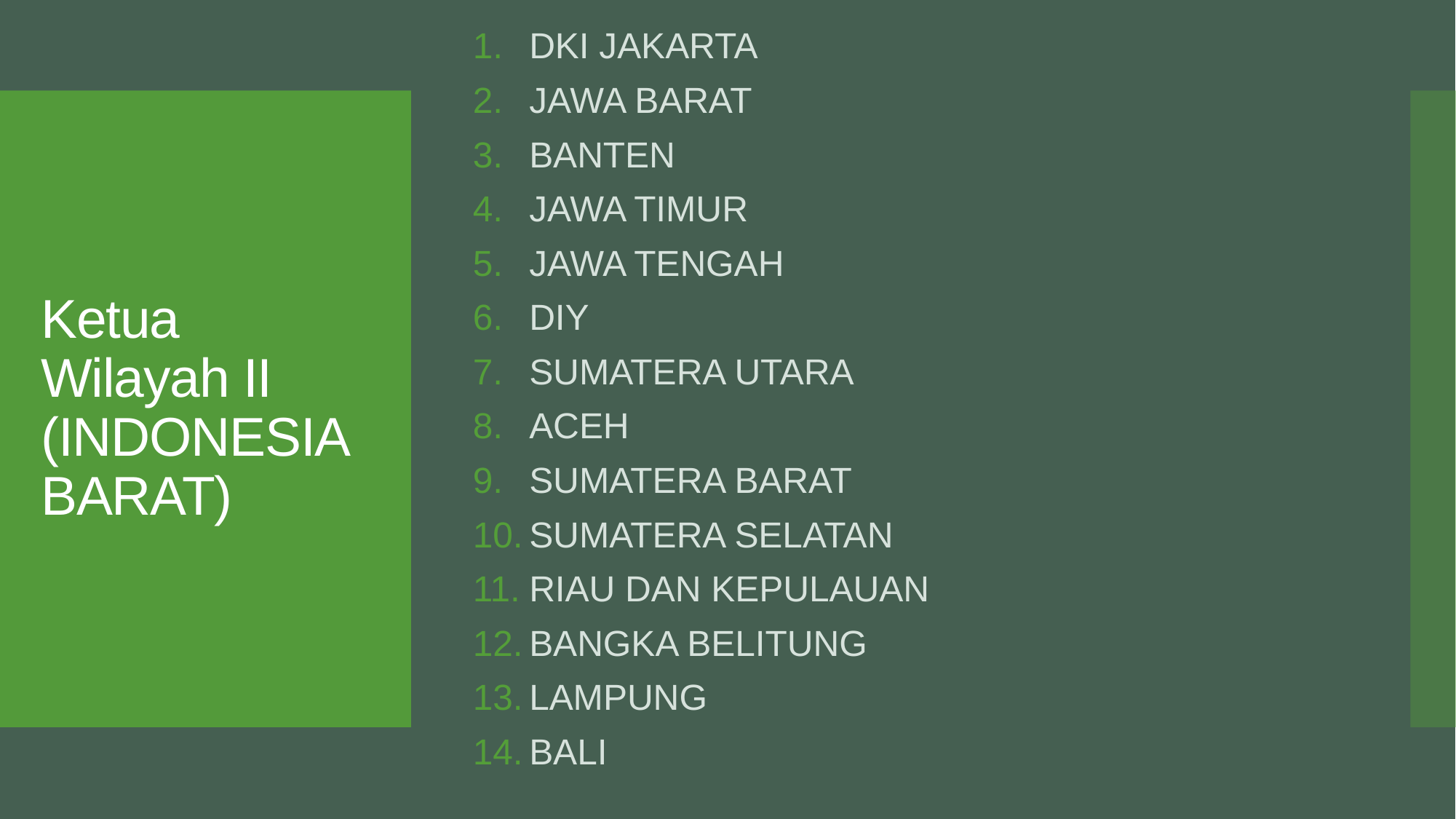

DKI JAKARTA
JAWA BARAT
BANTEN
JAWA TIMUR
JAWA TENGAH
DIY
SUMATERA UTARA
ACEH
SUMATERA BARAT
SUMATERA SELATAN
RIAU DAN KEPULAUAN
BANGKA BELITUNG
LAMPUNG
BALI

# Ketua Wilayah II (INDONESIA BARAT)